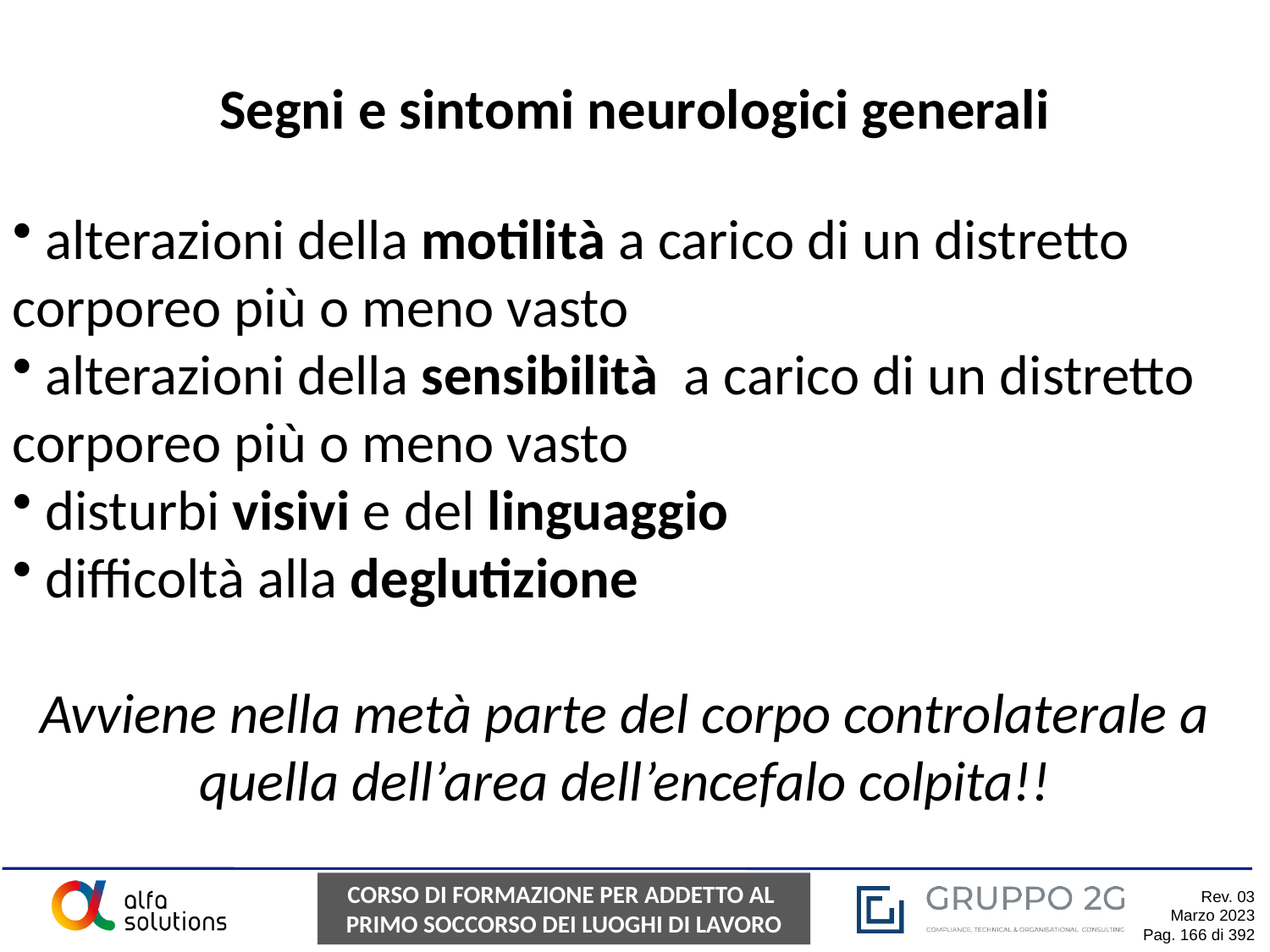

Segni e sintomi neurologici generali

 alterazioni della motilità a carico di un distretto corporeo più o meno vasto
 alterazioni della sensibilità  a carico di un distretto corporeo più o meno vasto
 disturbi visivi e del linguaggio
 difficoltà alla deglutizione

Avviene nella metà parte del corpo controlaterale a quella dell’area dell’encefalo colpita!!